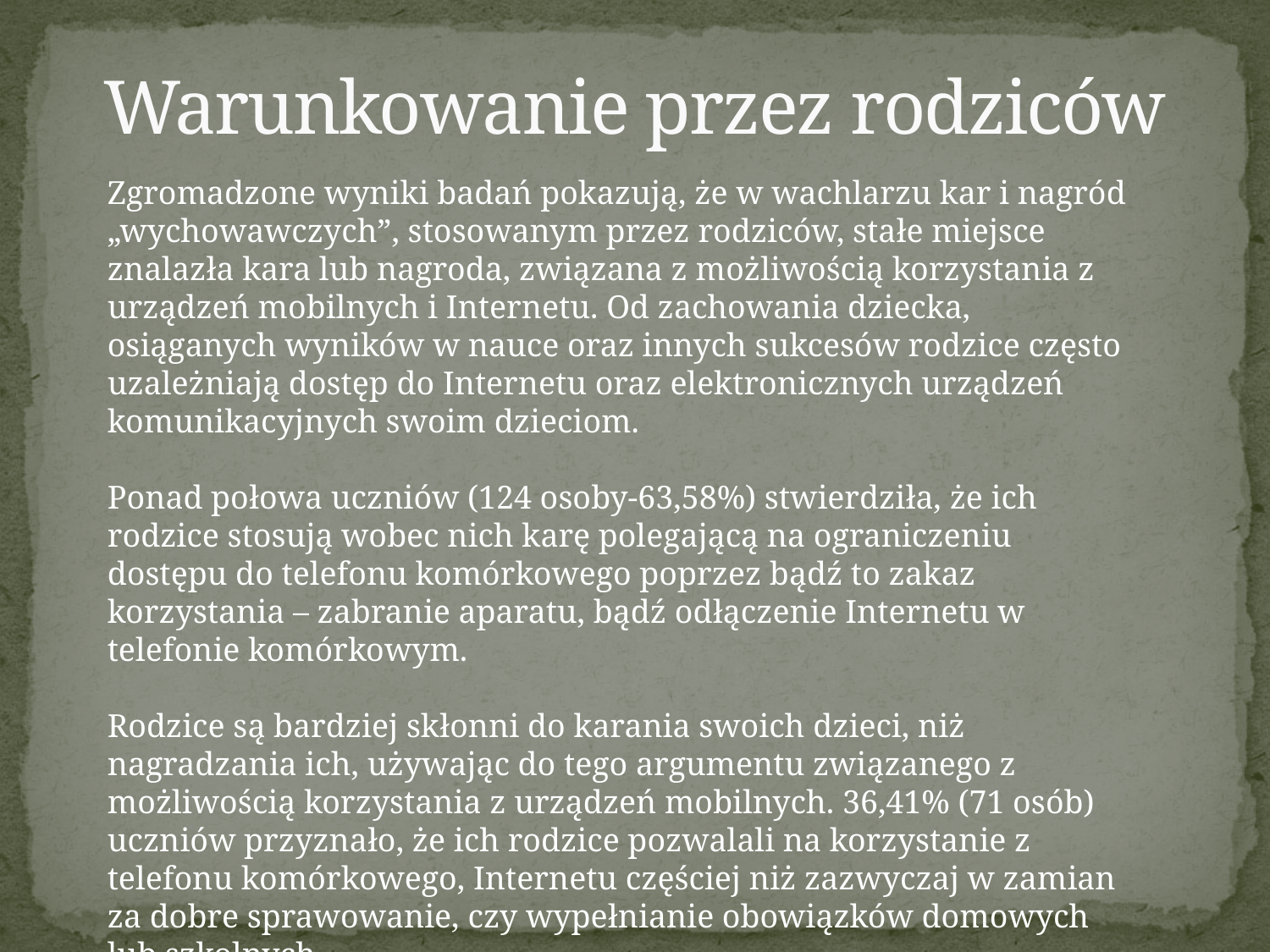

# Warunkowanie przez rodziców
Zgromadzone wyniki badań pokazują, że w wachlarzu kar i nagród „wychowawczych”, stosowanym przez rodziców, stałe miejsce znalazła kara lub nagroda, związana z możliwością korzystania z urządzeń mobilnych i Internetu. Od zachowania dziecka, osiąganych wyników w nauce oraz innych sukcesów rodzice często uzależniają dostęp do Internetu oraz elektronicznych urządzeń komunikacyjnych swoim dzieciom.

Ponad połowa uczniów (124 osoby-63,58%) stwierdziła, że ich rodzice stosują wobec nich karę polegającą na ograniczeniu dostępu do telefonu komórkowego poprzez bądź to zakaz korzystania – zabranie aparatu, bądź odłączenie Internetu w telefonie komórkowym.

Rodzice są bardziej skłonni do karania swoich dzieci, niż nagradzania ich, używając do tego argumentu związanego z możliwością korzystania z urządzeń mobilnych. 36,41% (71 osób) uczniów przyznało, że ich rodzice pozwalali na korzystanie z telefonu komórkowego, Internetu częściej niż zazwyczaj w zamian za dobre sprawowanie, czy wypełnianie obowiązków domowych lub szkolnych.